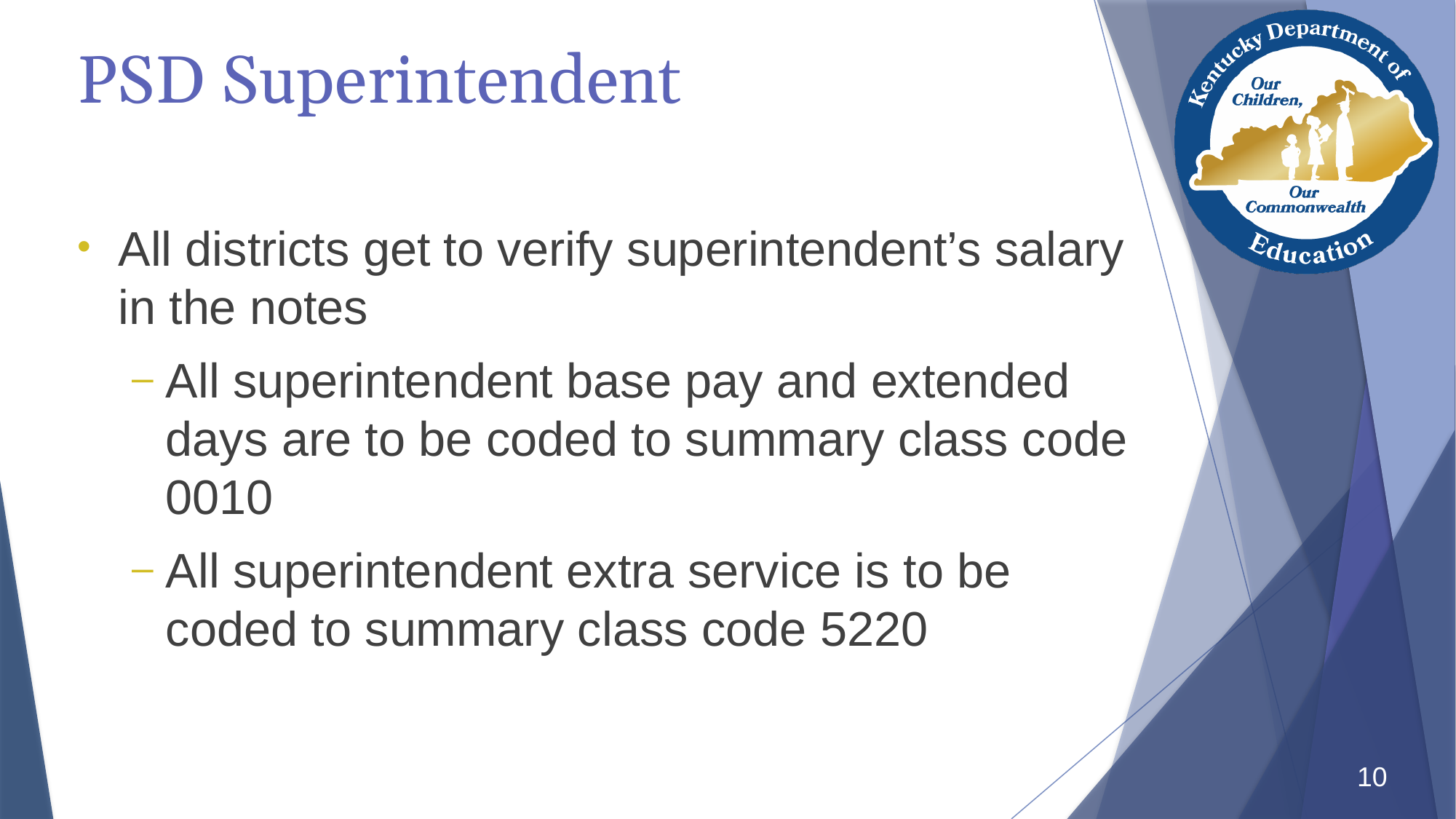

# PSD Superintendent
All districts get to verify superintendent’s salary in the notes
All superintendent base pay and extended days are to be coded to summary class code 0010
All superintendent extra service is to be coded to summary class code 5220

10